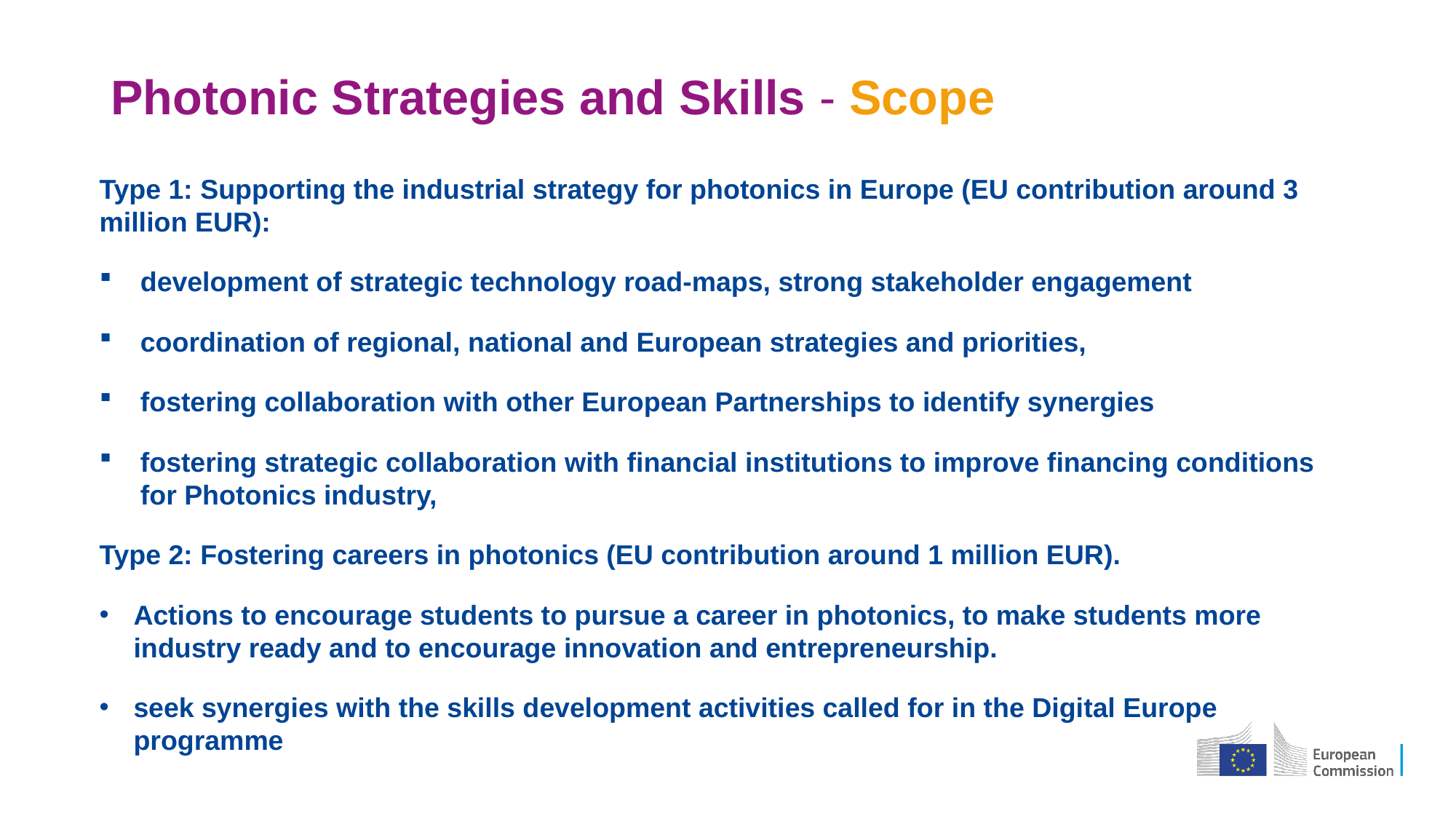

# Photonic Strategies and Skills - Scope
Type 1: Supporting the industrial strategy for photonics in Europe (EU contribution around 3 million EUR):
development of strategic technology road-maps, strong stakeholder engagement
coordination of regional, national and European strategies and priorities,
fostering collaboration with other European Partnerships to identify synergies
fostering strategic collaboration with financial institutions to improve financing conditions for Photonics industry,
Type 2: Fostering careers in photonics (EU contribution around 1 million EUR).
Actions to encourage students to pursue a career in photonics, to make students more industry ready and to encourage innovation and entrepreneurship.
seek synergies with the skills development activities called for in the Digital Europe programme